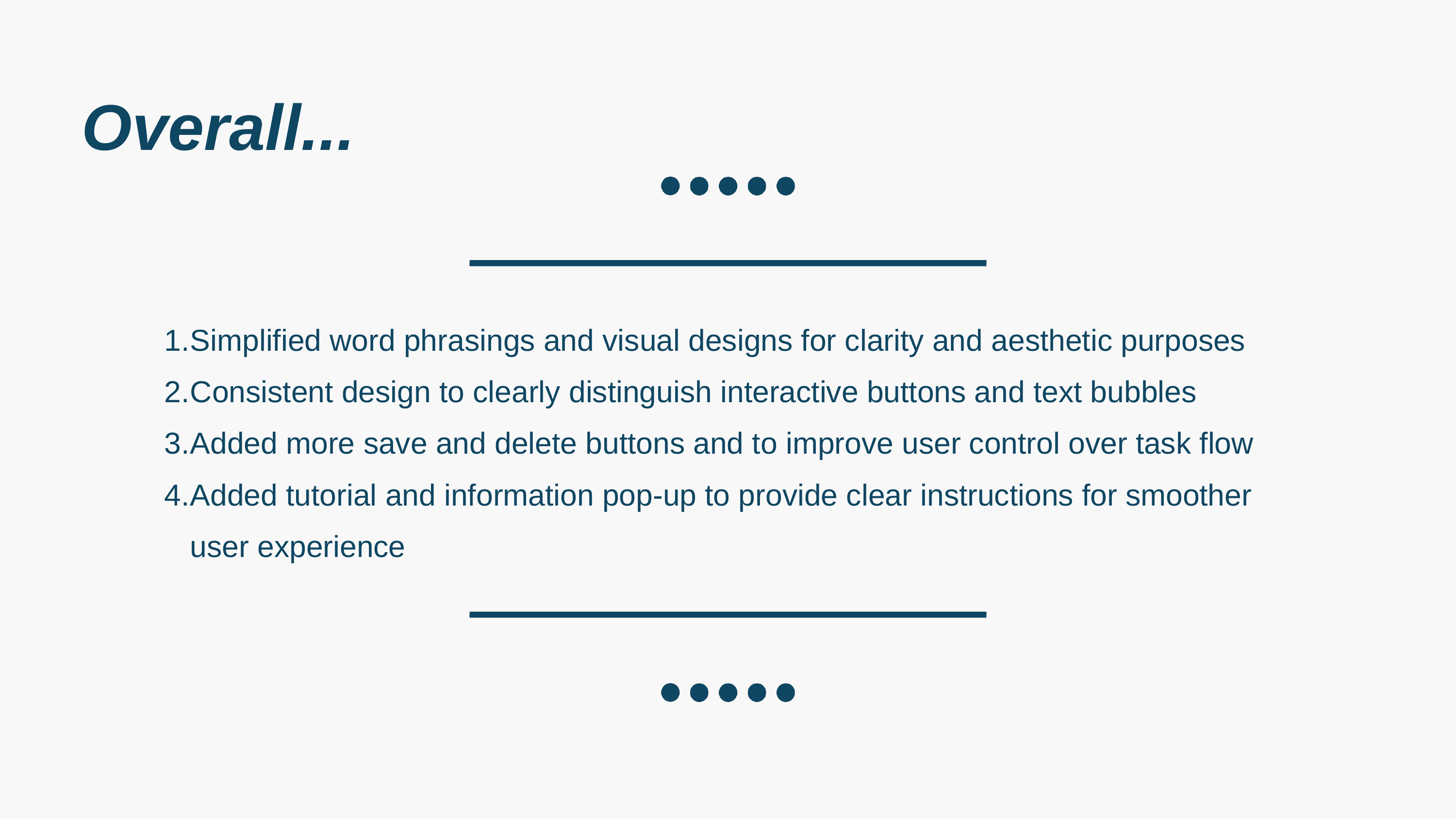

Overall...

Simplified word phrasings and visual designs for clarity and aesthetic purposes
Consistent design to clearly distinguish interactive buttons and text bubbles
Added more save and delete buttons and to improve user control over task flow
Added tutorial and information pop-up to provide clear instructions for smoother user experience